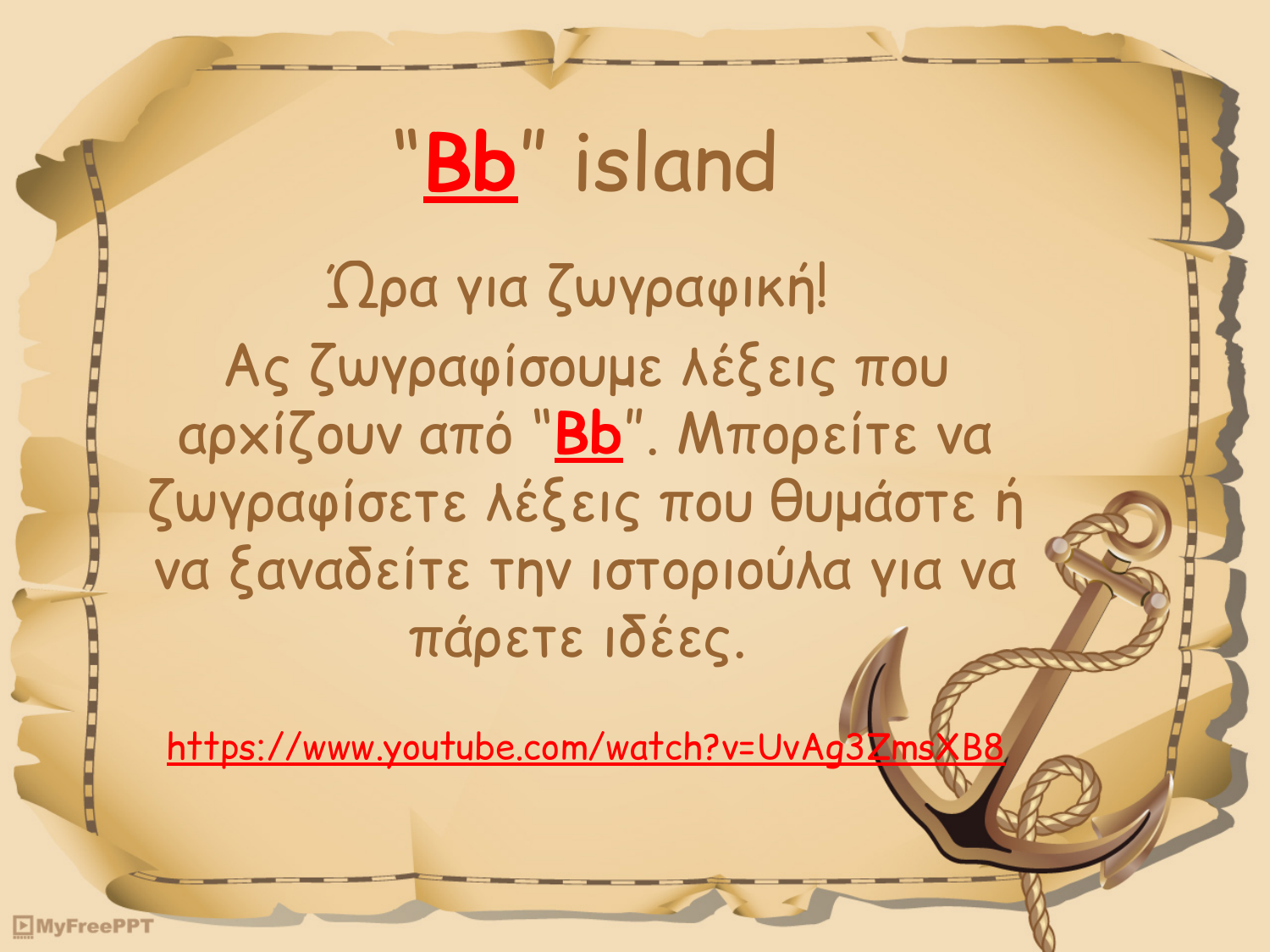

# “Bb” island
Ώρα για ζωγραφική!
Ας ζωγραφίσουμε λέξεις που αρχίζουν από “Bb”. Μπορείτε να ζωγραφίσετε λέξεις που θυμάστε ή να ξαναδείτε την ιστοριούλα για να πάρετε ιδέες.

https://www.youtube.com/watch?v=UvAg3ZmsXB8